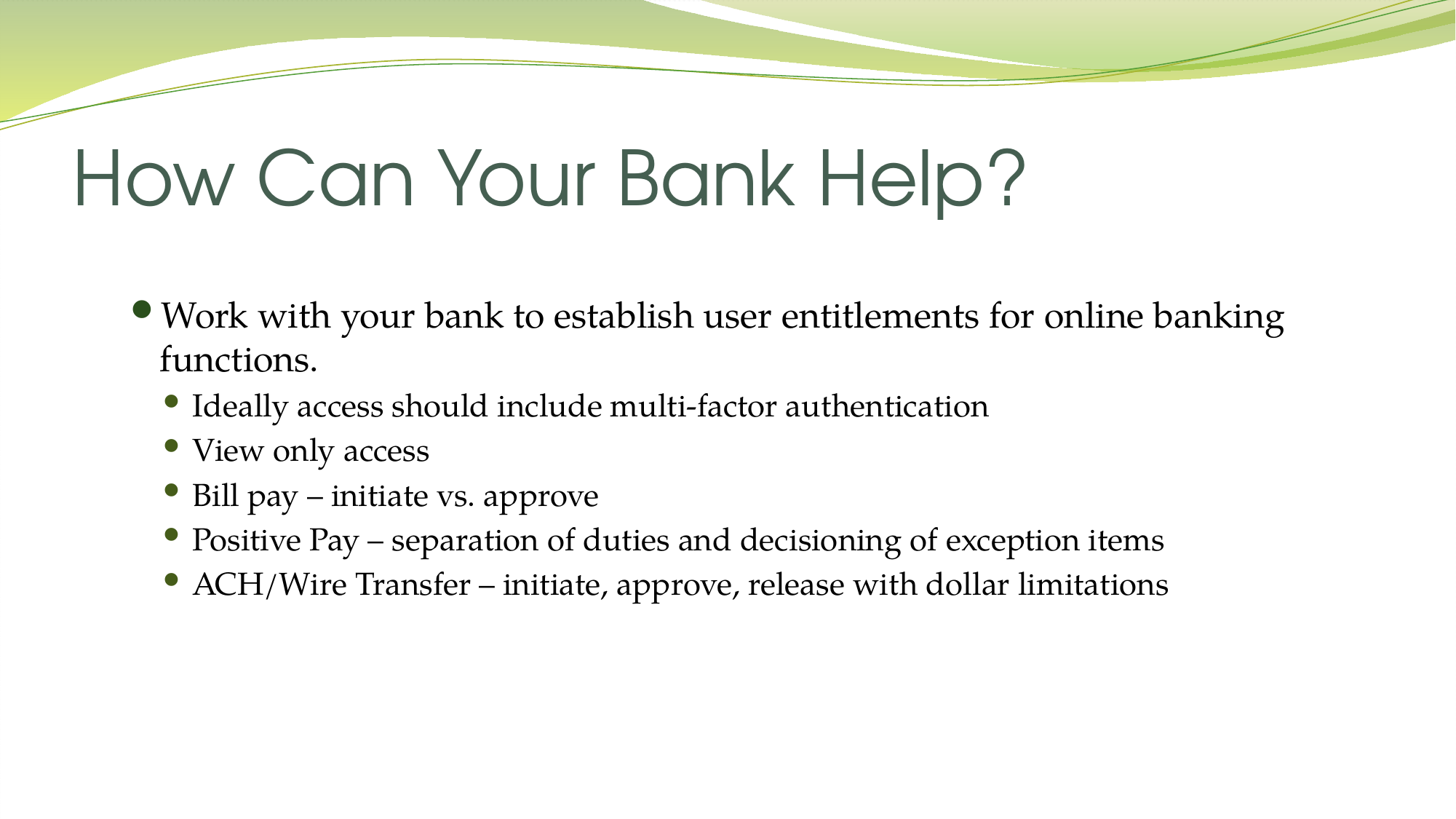

# How Can Your Bank Help?

Work with your bank to establish user entitlements for online banking functions.
Ideally access should include multi-factor authentication
View only access
Bill pay – initiate vs. approve
Positive Pay – separation of duties and decisioning of exception items
ACH/Wire Transfer – initiate, approve, release with dollar limitations